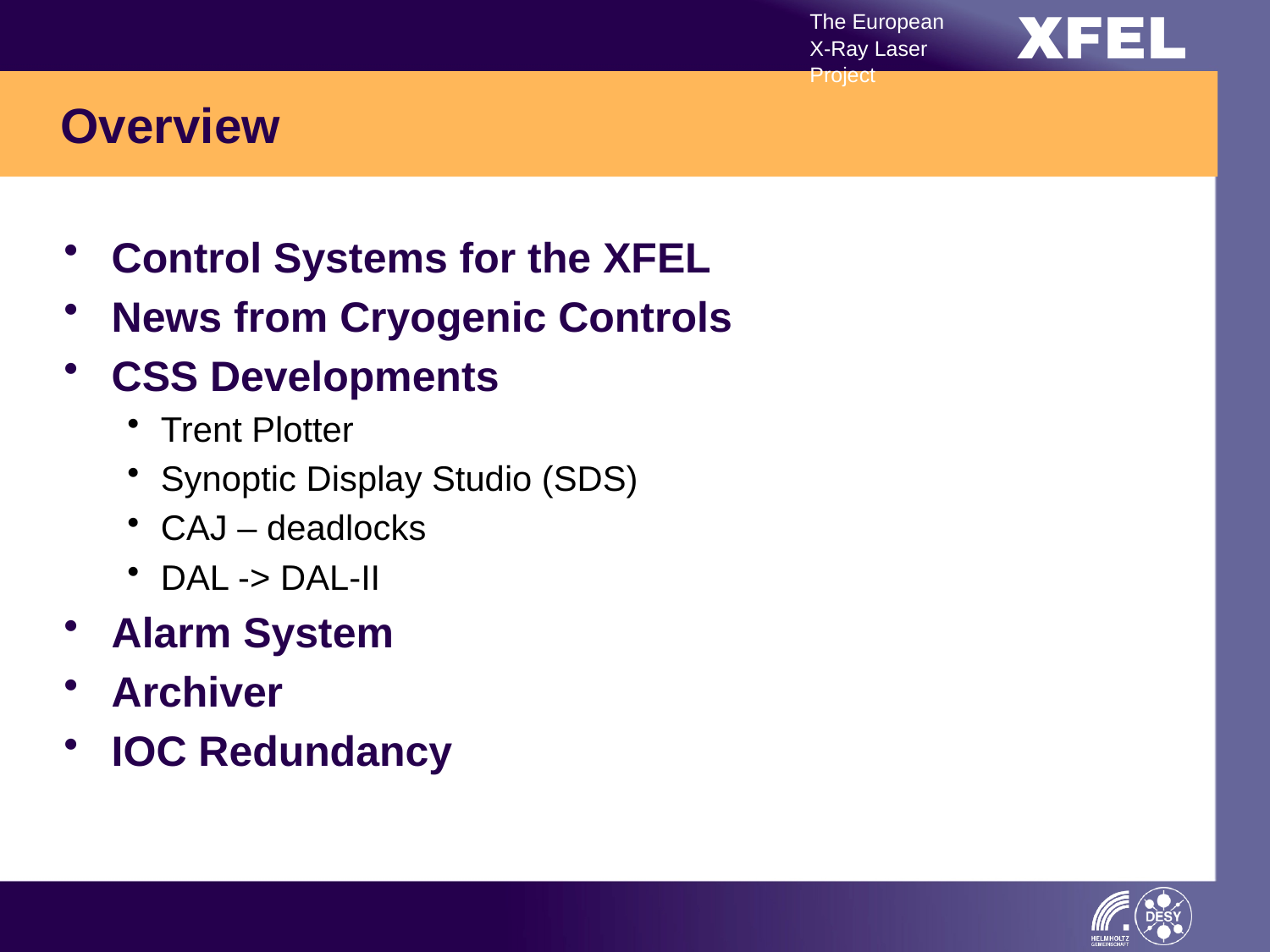

# Overview
Control Systems for the XFEL
News from Cryogenic Controls
CSS Developments
Trent Plotter
Synoptic Display Studio (SDS)
CAJ – deadlocks
DAL -> DAL-II
Alarm System
Archiver
IOC Redundancy